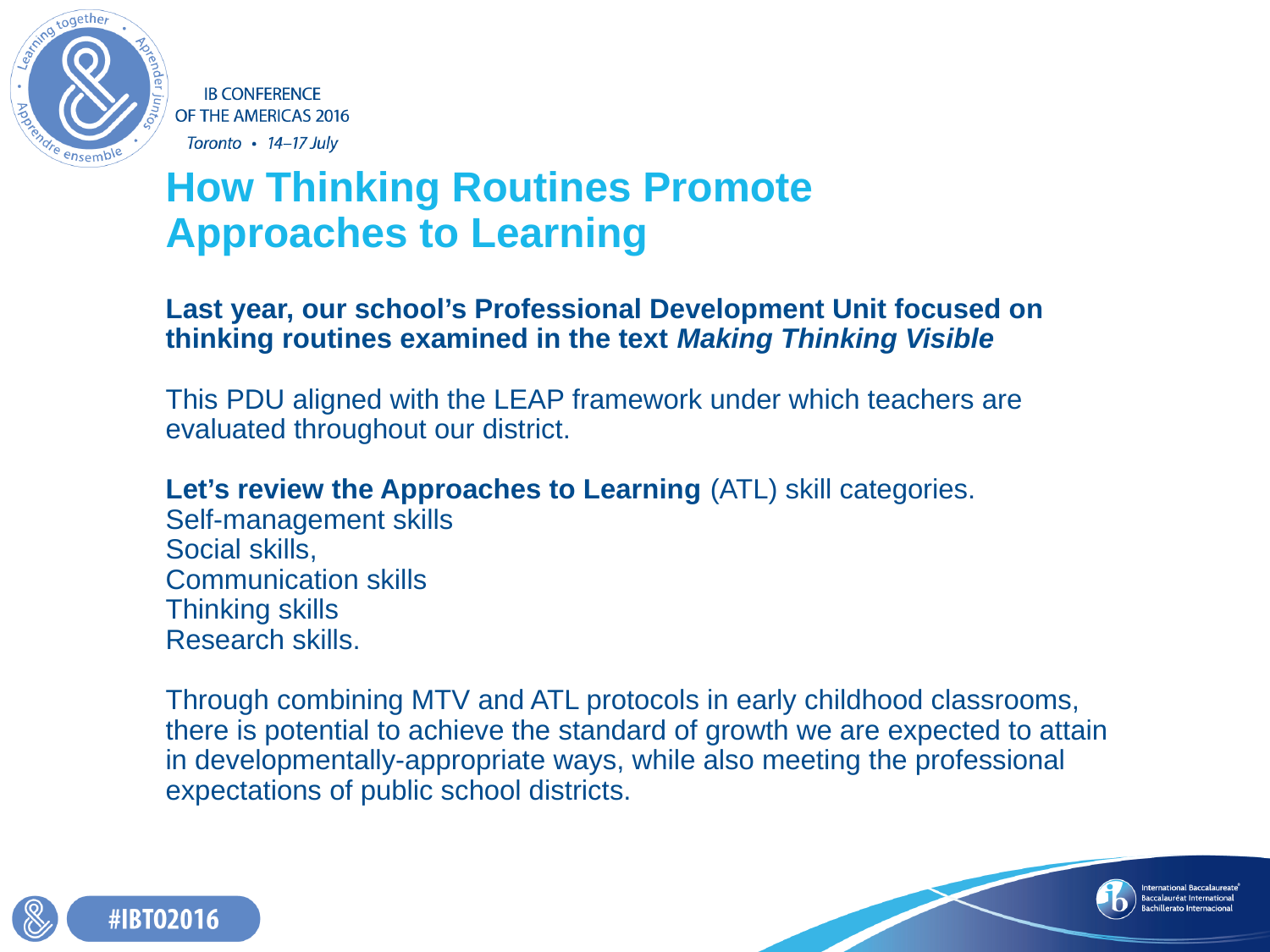

# How Thinking Routines Promote Approaches to Learning
Last year, our school’s Professional Development Unit focused on thinking routines examined in the text Making Thinking Visible

This PDU aligned with the LEAP framework under which teachers are evaluated throughout our district.

Let’s review the Approaches to Learning (ATL) skill categories.
Self-management skills
Social skills,
Communication skills
Thinking skills
Research skills.

Through combining MTV and ATL protocols in early childhood classrooms, there is potential to achieve the standard of growth we are expected to attain in developmentally-appropriate ways, while also meeting the professional expectations of public school districts.